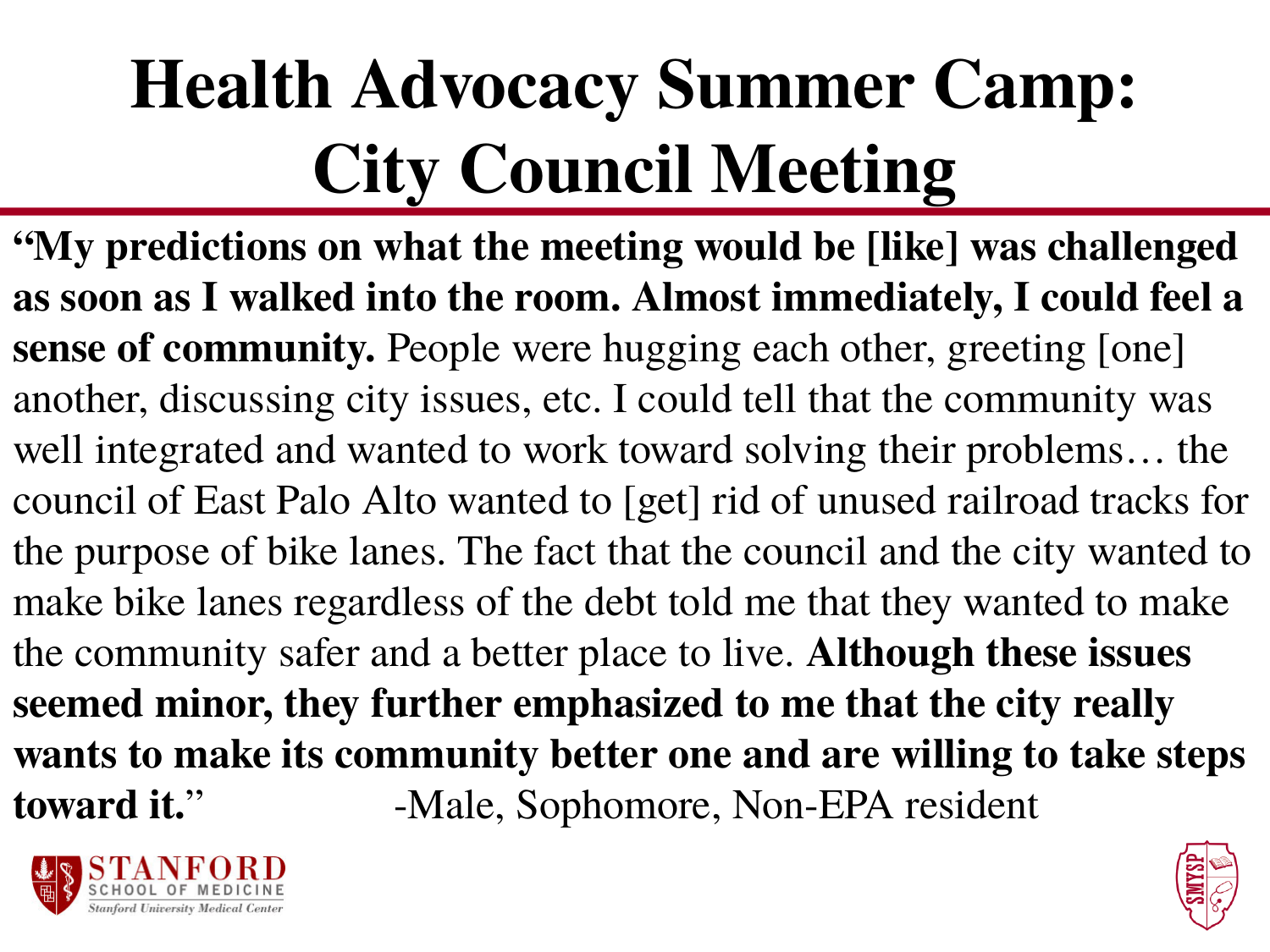

# Health Advocacy Summer Camp: City Council Meeting
“My predictions on what the meeting would be [like] was challenged as soon as I walked into the room. Almost immediately, I could feel a sense of community. People were hugging each other, greeting [one] another, discussing city issues, etc. I could tell that the community was well integrated and wanted to work toward solving their problems… the council of East Palo Alto wanted to [get] rid of unused railroad tracks for the purpose of bike lanes. The fact that the council and the city wanted to make bike lanes regardless of the debt told me that they wanted to make the community safer and a better place to live. Although these issues seemed minor, they further emphasized to me that the city really wants to make its community better one and are willing to take steps toward it.” 		-Male, Sophomore, Non-EPA resident